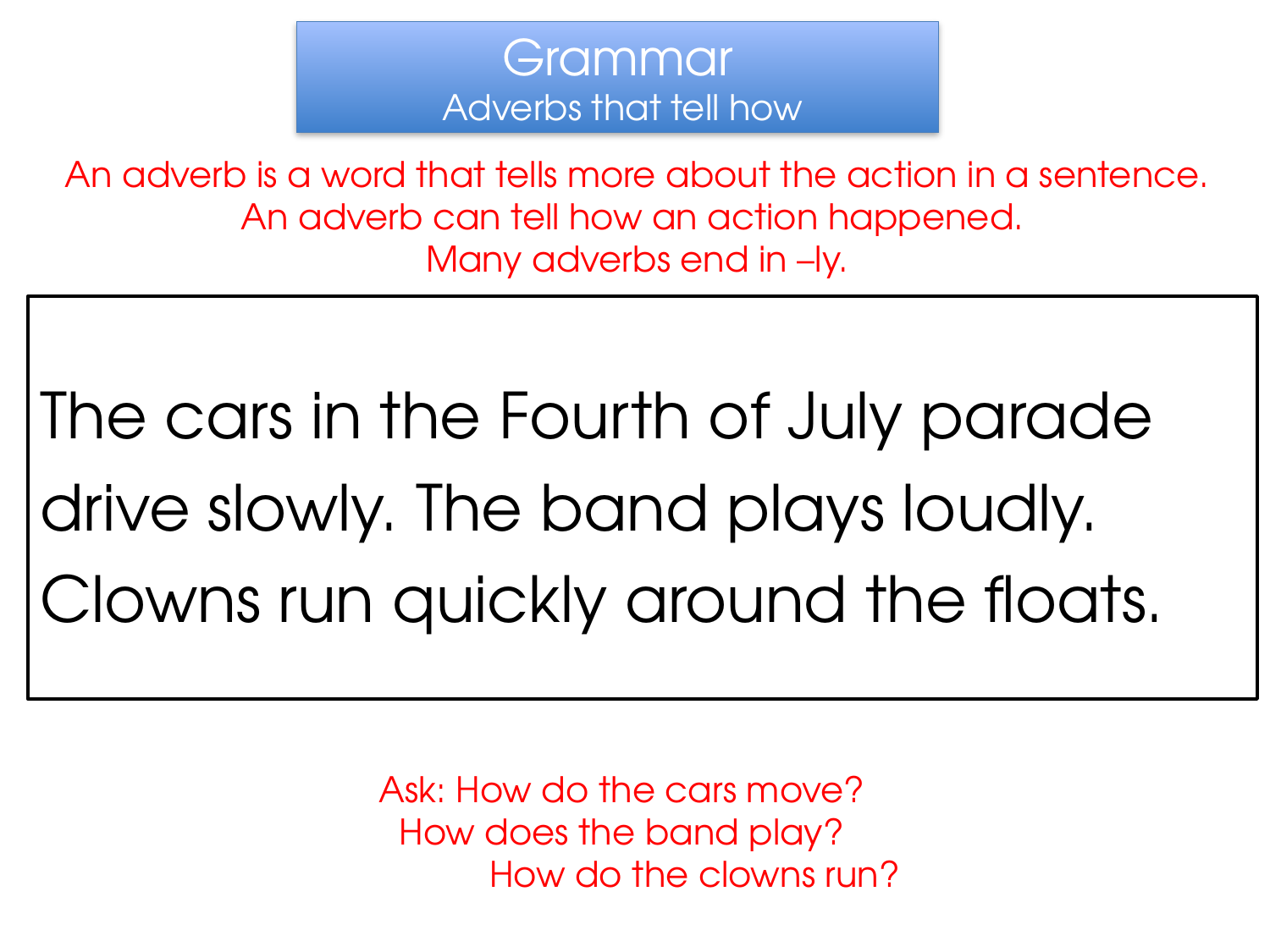

Grammar
 Adverbs that tell how
An adverb is a word that tells more about the action in a sentence.
An adverb can tell how an action happened.
Many adverbs end in –ly.
The cars in the Fourth of July parade drive slowly. The band plays loudly. Clowns run quickly around the floats.
Ask: How do the cars move?
How does the band play?
	 How do the clowns run?